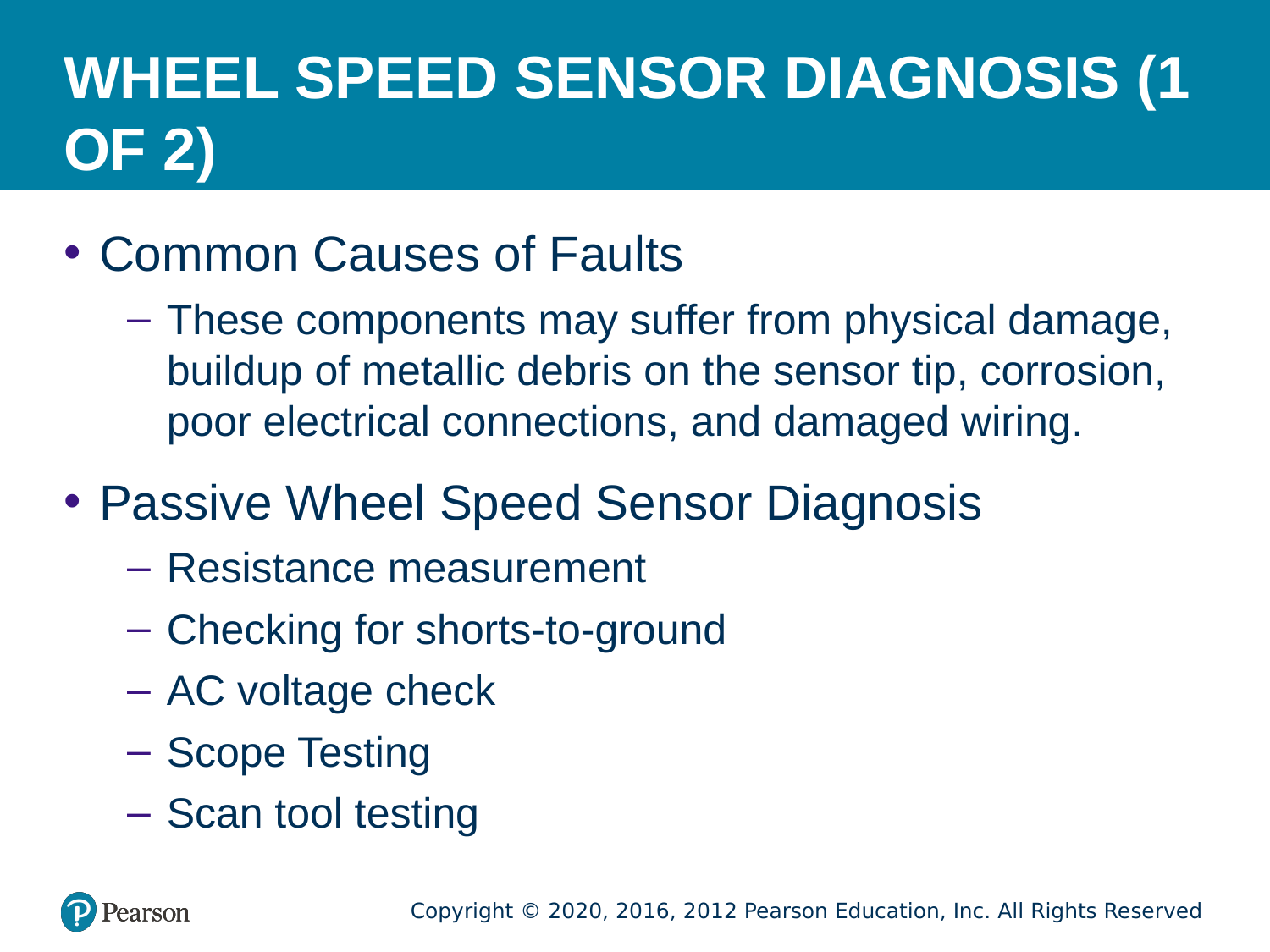

# WHEEL SPEED SENSOR DIAGNOSIS (1 OF 2)
Common Causes of Faults
These components may suffer from physical damage, buildup of metallic debris on the sensor tip, corrosion, poor electrical connections, and damaged wiring.
Passive Wheel Speed Sensor Diagnosis
Resistance measurement
Checking for shorts-to-ground
AC voltage check
Scope Testing
Scan tool testing